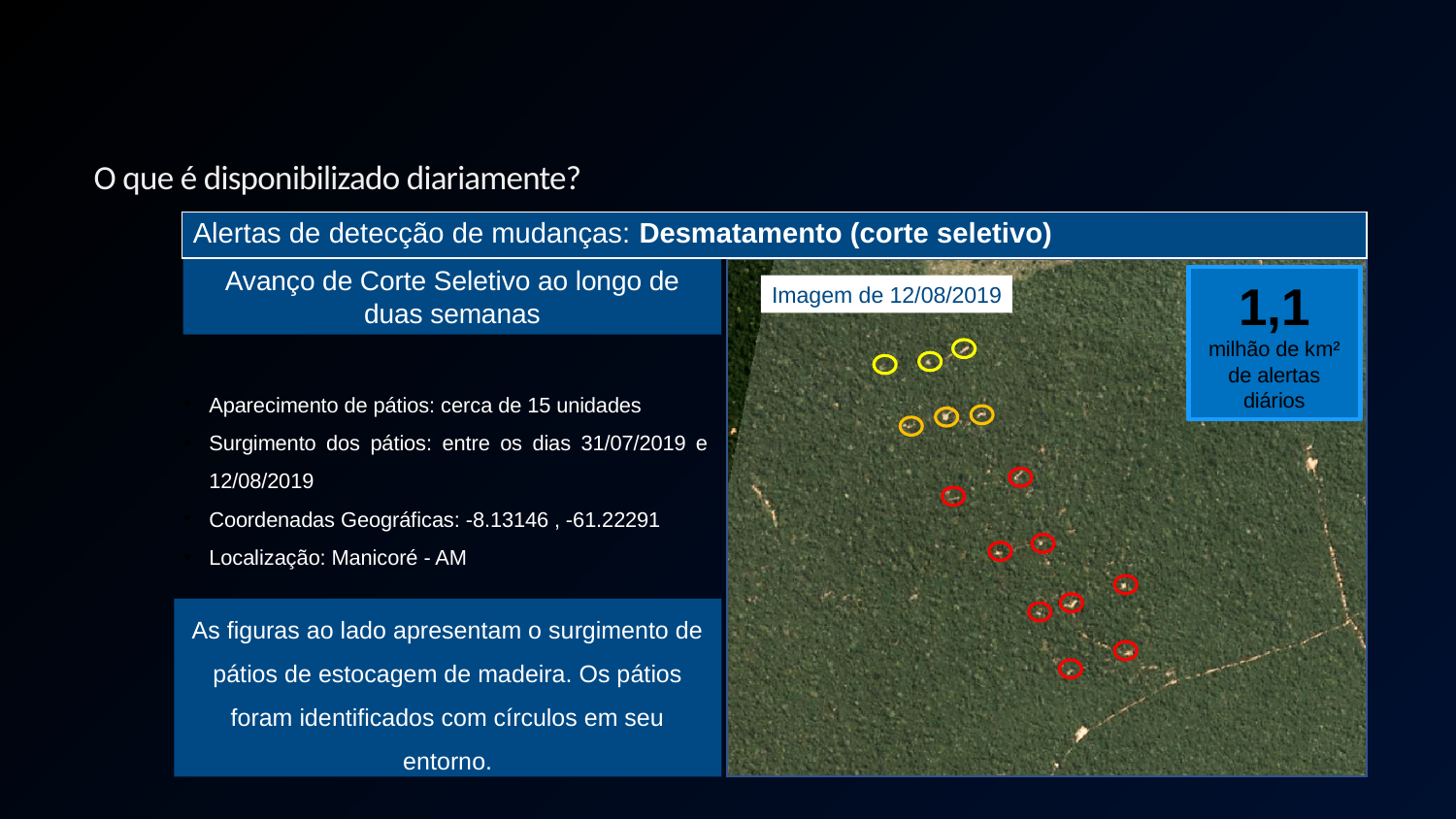

O que é disponibilizado diariamente?
| Alertas de detecção de mudanças: Desmatamento (corte seletivo) |
| --- |
Avanço de Corte Seletivo ao longo de duas semanas

1,1
milhão de km² de alertas diários
Imagem de 12/08/2019
Aparecimento de pátios: cerca de 15 unidades
Surgimento dos pátios: entre os dias 31/07/2019 e 12/08/2019
Coordenadas Geográficas: -8.13146 , -61.22291
Localização: Manicoré - AM
As figuras ao lado apresentam o surgimento de pátios de estocagem de madeira. Os pátios foram identificados com círculos em seu entorno.